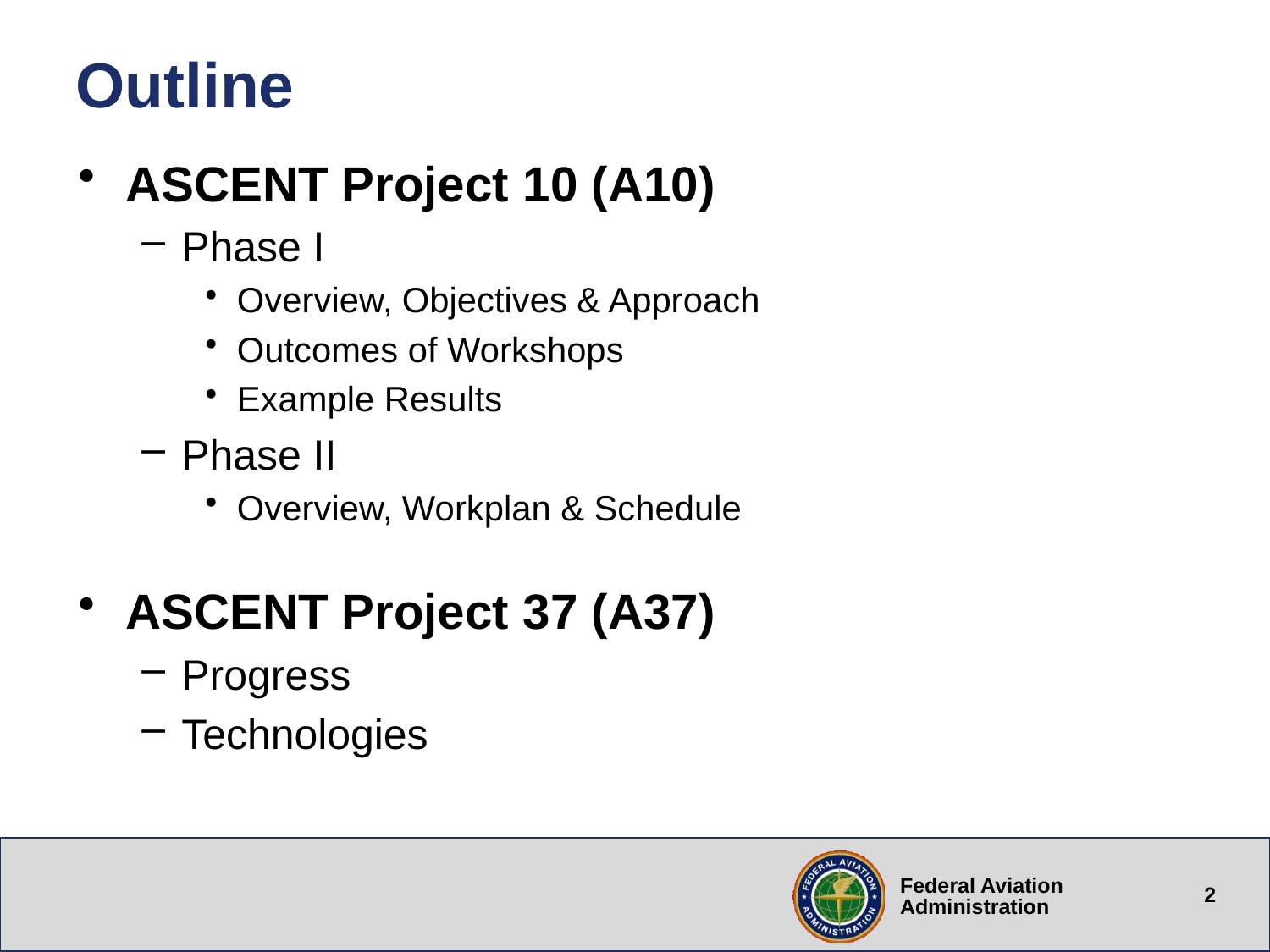

# Outline
ASCENT Project 10 (A10)
Phase I
Overview, Objectives & Approach
Outcomes of Workshops
Example Results
Phase II
Overview, Workplan & Schedule
ASCENT Project 37 (A37)
Progress
Technologies